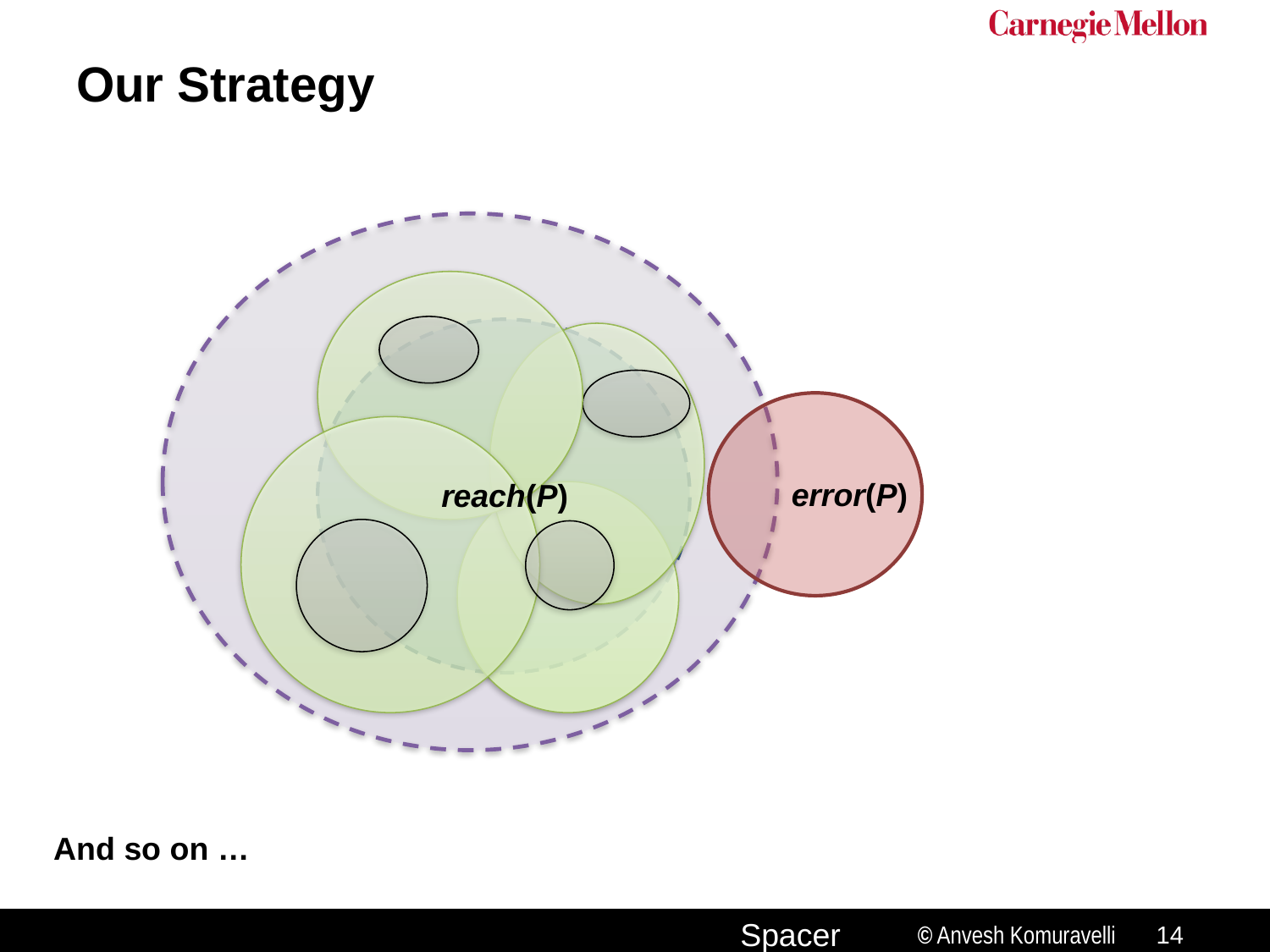

# Our Strategy

error(P)
reach(P)

And so on …
14